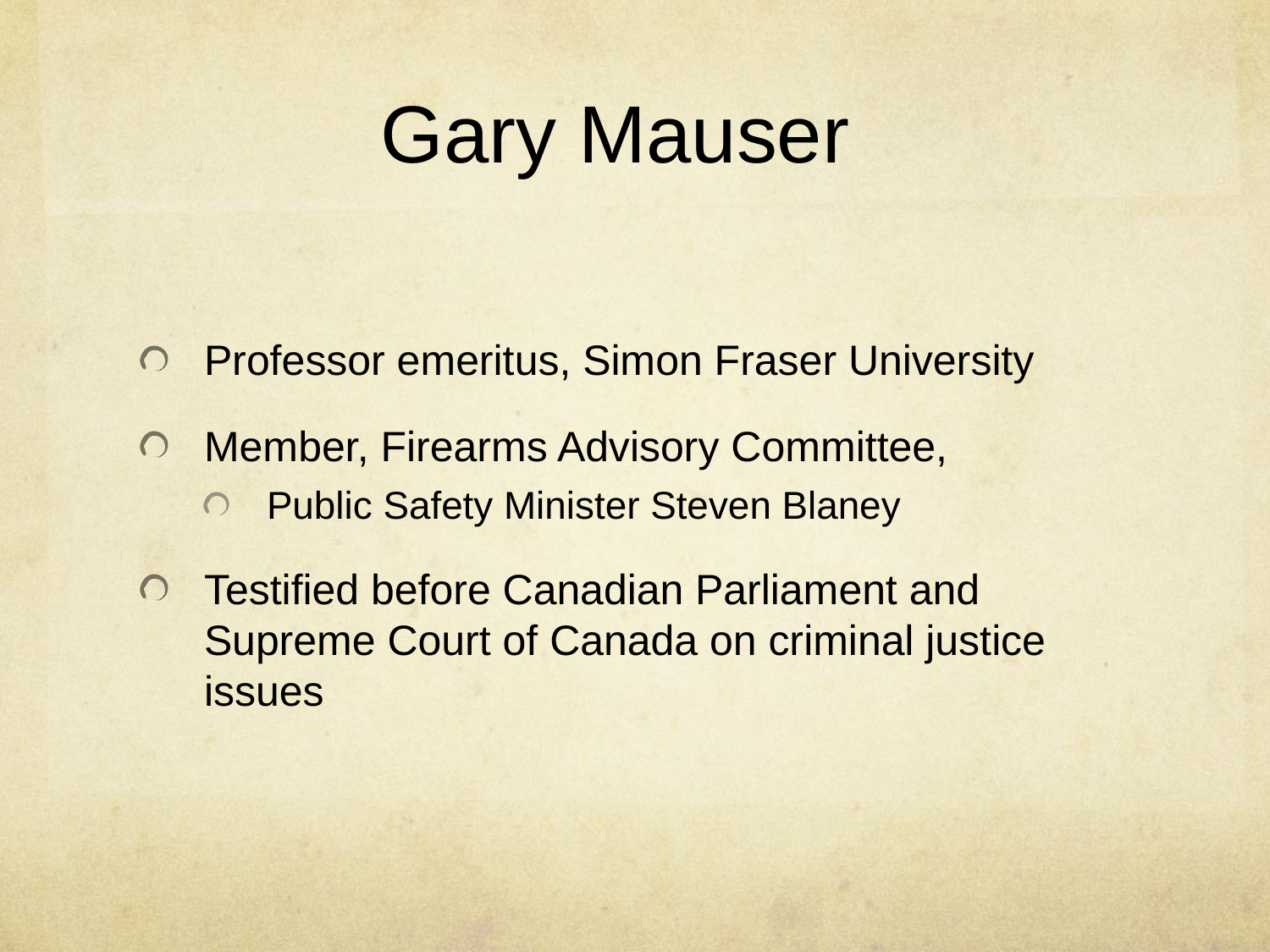

# Gary Mauser

Professor emeritus, Simon Fraser University
Member, Firearms Advisory Committee,
Public Safety Minister Steven Blaney
Testified before Canadian Parliament and Supreme Court of Canada on criminal justice issues